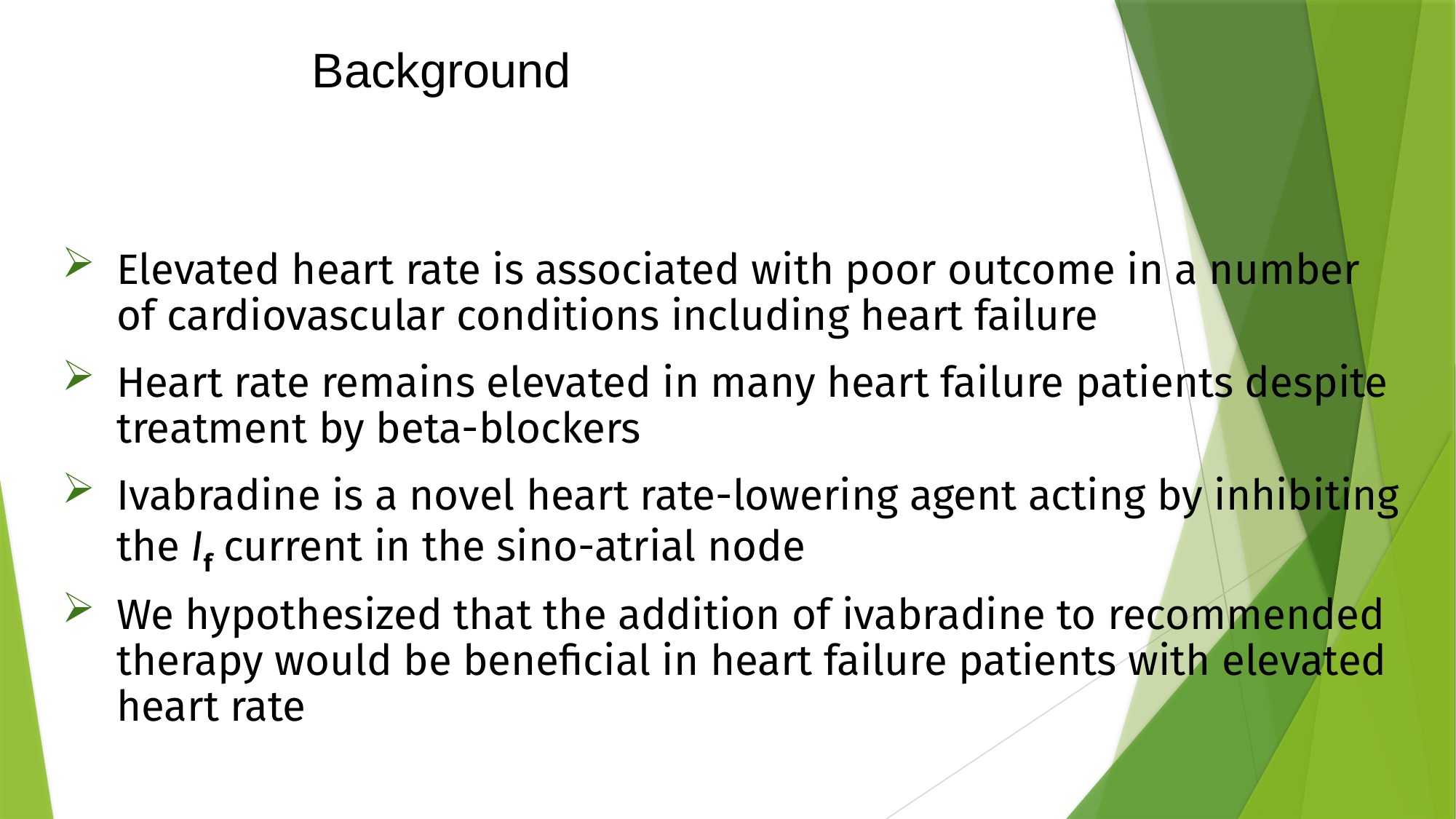

# Background

Elevated heart rate is associated with poor outcome in a number of cardiovascular conditions including heart failure
Heart rate remains elevated in many heart failure patients despite treatment by beta-blockers
Ivabradine is a novel heart rate-lowering agent acting by inhibiting the If current in the sino-atrial node
We hypothesized that the addition of ivabradine to recommended therapy would be beneficial in heart failure patients with elevated heart rate